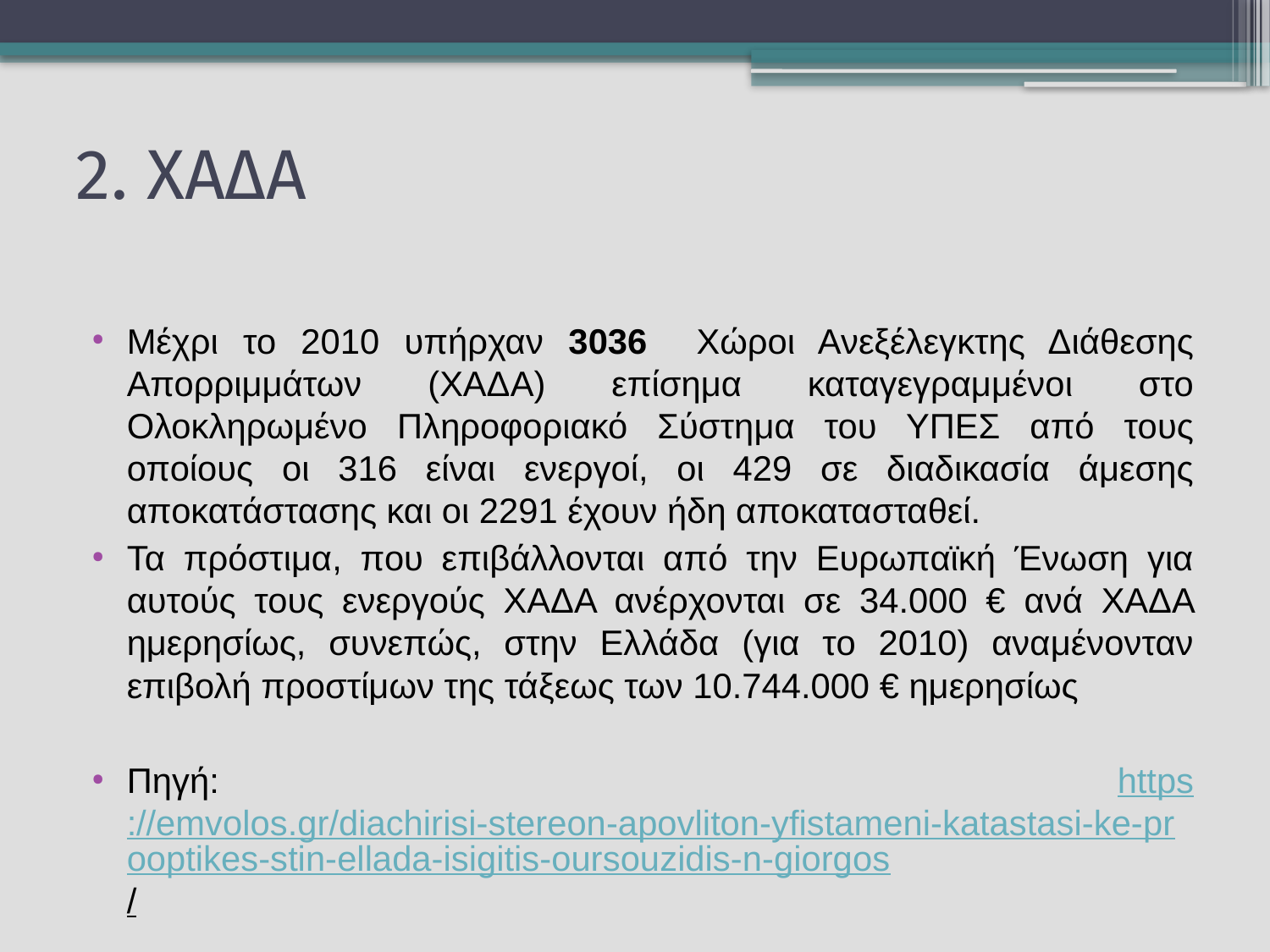

# 2. ΧΑΔΑ
Μέχρι το 2010 υπήρχαν 3036  Χώροι Ανεξέλεγκτης Διάθεσης Απορριμμάτων (ΧΑΔΑ) επίσημα καταγεγραμμένοι στο Ολοκληρωμένο Πληροφοριακό Σύστημα του ΥΠΕΣ από τους οποίους οι 316 είναι ενεργοί, οι 429 σε διαδικασία άμεσης αποκατάστασης και οι 2291 έχουν ήδη αποκατασταθεί.
Τα πρόστιμα, που επιβάλλονται από την Ευρωπαϊκή Ένωση για αυτούς τους ενεργούς ΧΑΔΑ ανέρχονται σε 34.000 € ανά ΧΑΔΑ ημερησίως, συνεπώς, στην Ελλάδα (για το 2010) αναμένονταν επιβολή προστίμων της τάξεως των 10.744.000 € ημερησίως

Πηγή: https://emvolos.gr/diachirisi-stereon-apovliton-yfistameni-katastasi-ke-prooptikes-stin-ellada-isigitis-oursouzidis-n-giorgos/